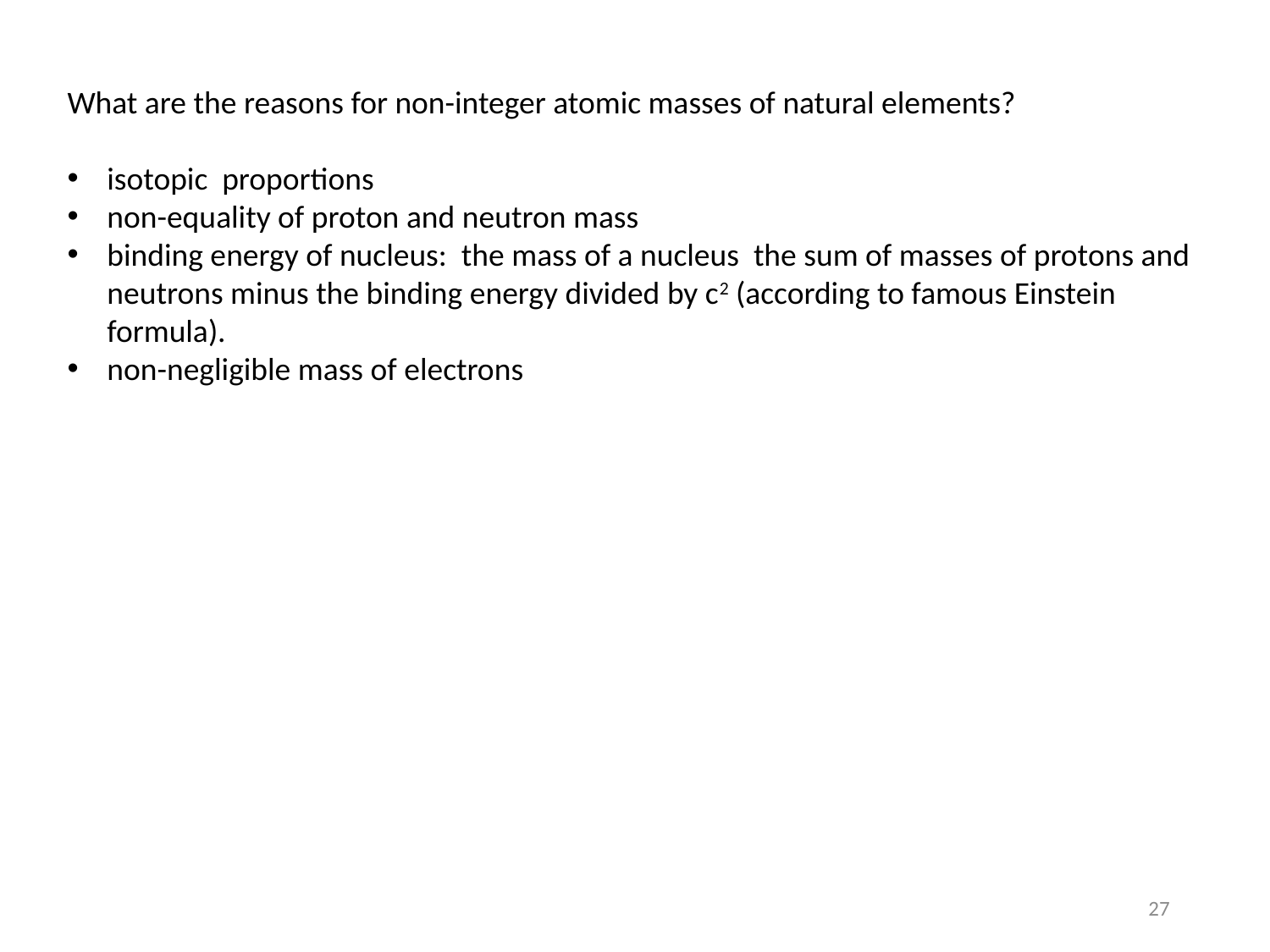

What are the reasons for non-integer atomic masses of natural elements?

isotopic  proportions
non-equality of proton and neutron mass
binding energy of nucleus:  the mass of a nucleus  the sum of masses of protons and neutrons minus the binding energy divided by c2 (according to famous Einstein formula).
non-negligible mass of electrons
27